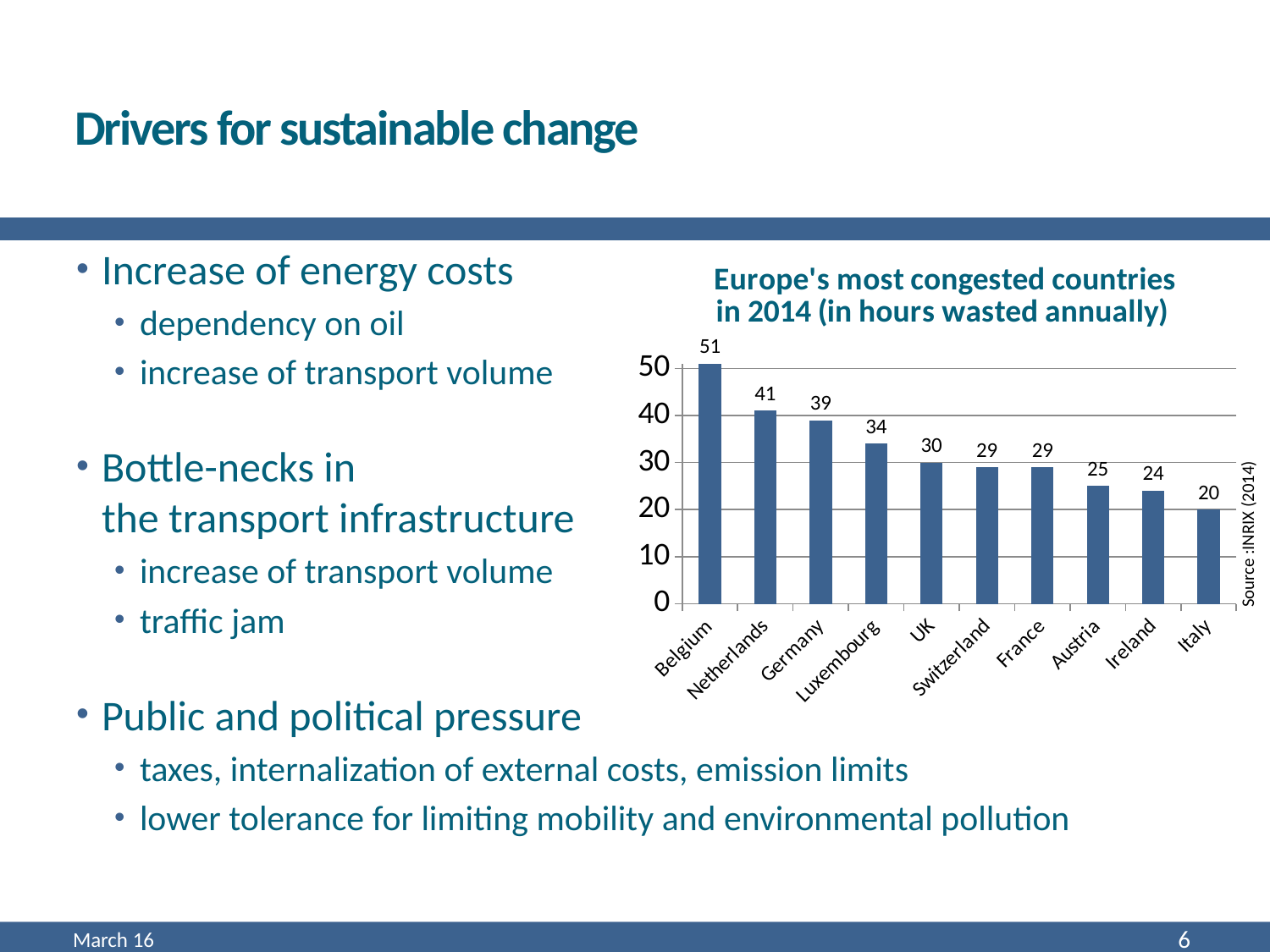

# Drivers for sustainable change
Increase of energy costs
dependency on oil
increase of transport volume

Bottle-necks in
the transport infrastructure
increase of transport volume
traffic jam

Public and political pressure
taxes, internalization of external costs, emission limits
lower tolerance for limiting mobility and environmental pollution

### Chart: Europe's most congested countries in 2014 (in hours wasted annually)

| Category | Europe's most congested countries in 2014 |
|---|---|
| Belgium | 51.0 |
| Netherlands | 41.0 |
| Germany | 39.0 |
| Luxembourg | 34.0 |
| UK | 30.0 |
| Switzerland | 29.0 |
| France | 29.0 |
| Austria | 25.0 |
| Ireland | 24.0 |
| Italy | 20.0 |
Source :INRIX (2014)
March 16
6